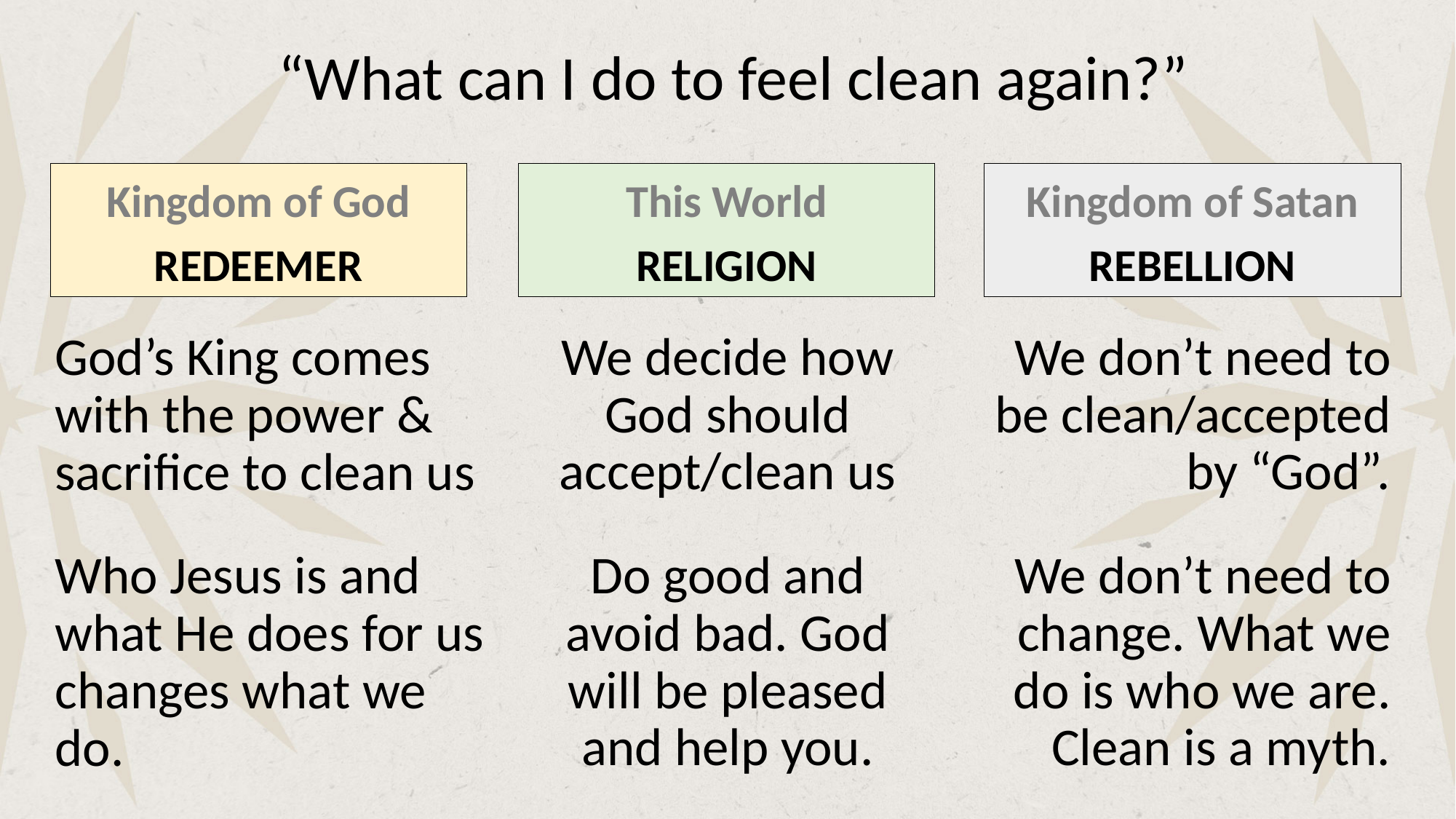

# “What can I do to feel clean again?”
Kingdom of God
REDEEMER
This World
RELIGION
Kingdom of Satan
REBELLION
We decide how God should accept/clean us

Do good and avoid bad. God will be pleased and help you.

We don’t need to be clean/accepted by “God”.

We don’t need to change. What we do is who we are. Clean is a myth.

God’s King comes with the power & sacrifice to clean us

Who Jesus is and what He does for us changes what we do.